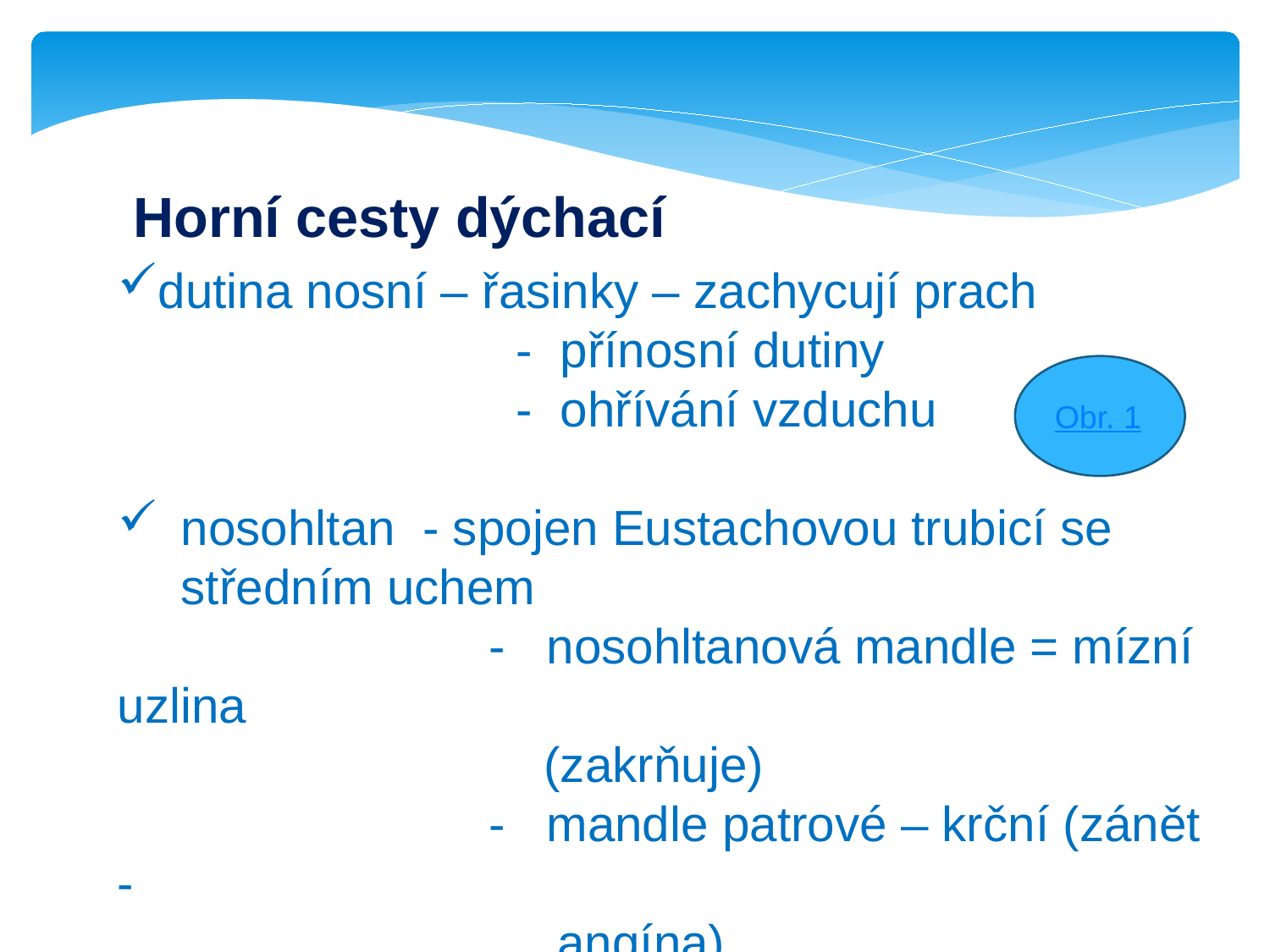

Horní cesty dýchací

dutina nosní – řasinky – zachycují prach
                             -  přínosní dutiny
                             -  ohřívání vzduchu

nosohltan  - spojen Eustachovou trubicí se středním uchem
                           -   nosohltanová mandle = mízní uzlina
                               (zakrňuje)
                           -   mandle patrové – krční (zánět -
                                angína)

Obr. 1